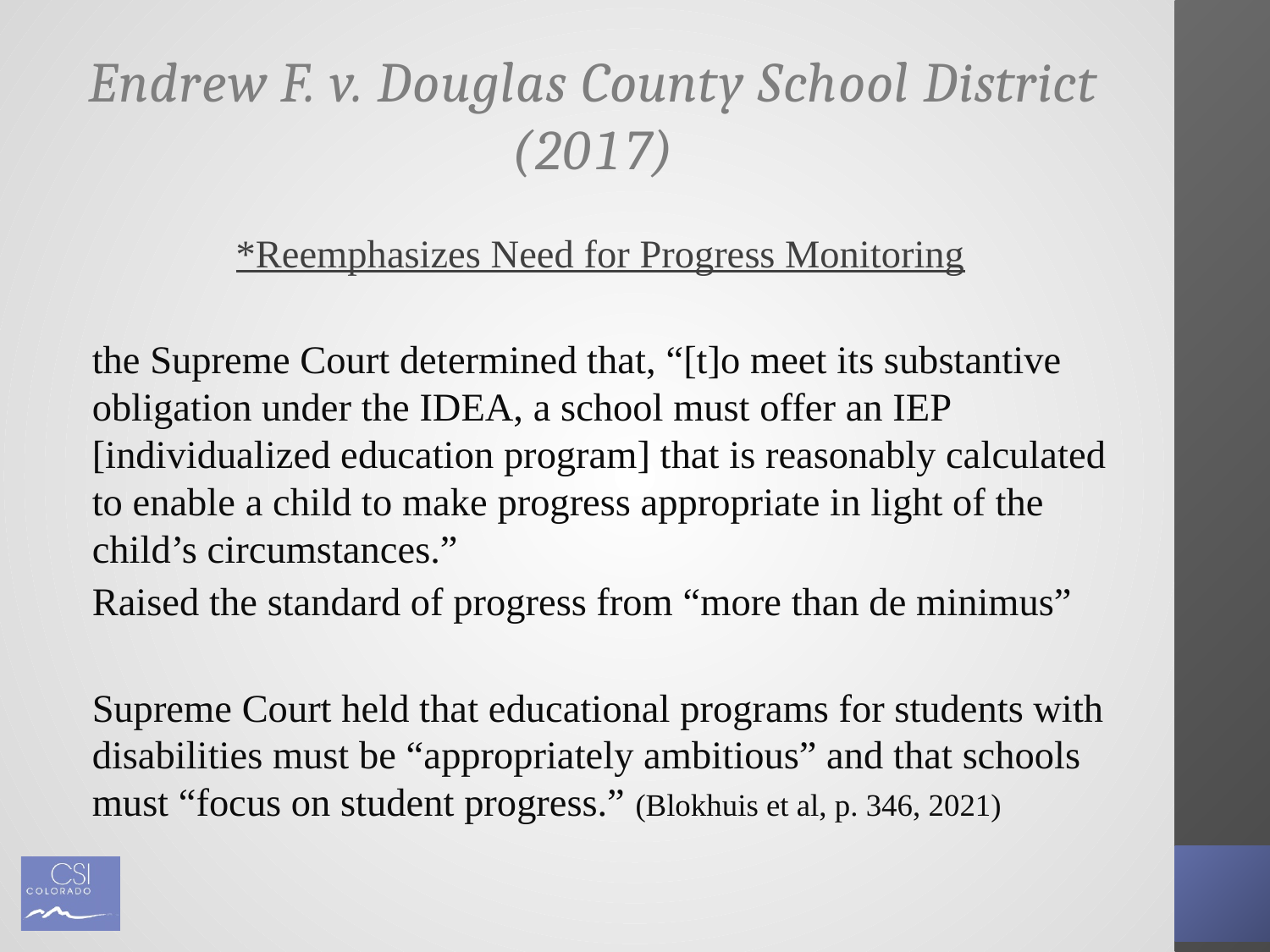

# Endrew F. v. Douglas County School District (2017)
*Reemphasizes Need for Progress Monitoring

the Supreme Court determined that, “[t]o meet its substantive obligation under the IDEA, a school must offer an IEP [individualized education program] that is reasonably calculated to enable a child to make progress appropriate in light of the child’s circumstances.”
Raised the standard of progress from “more than de minimus”

Supreme Court held that educational programs for students with disabilities must be “appropriately ambitious” and that schools must “focus on student progress.” (Blokhuis et al, p. 346, 2021)